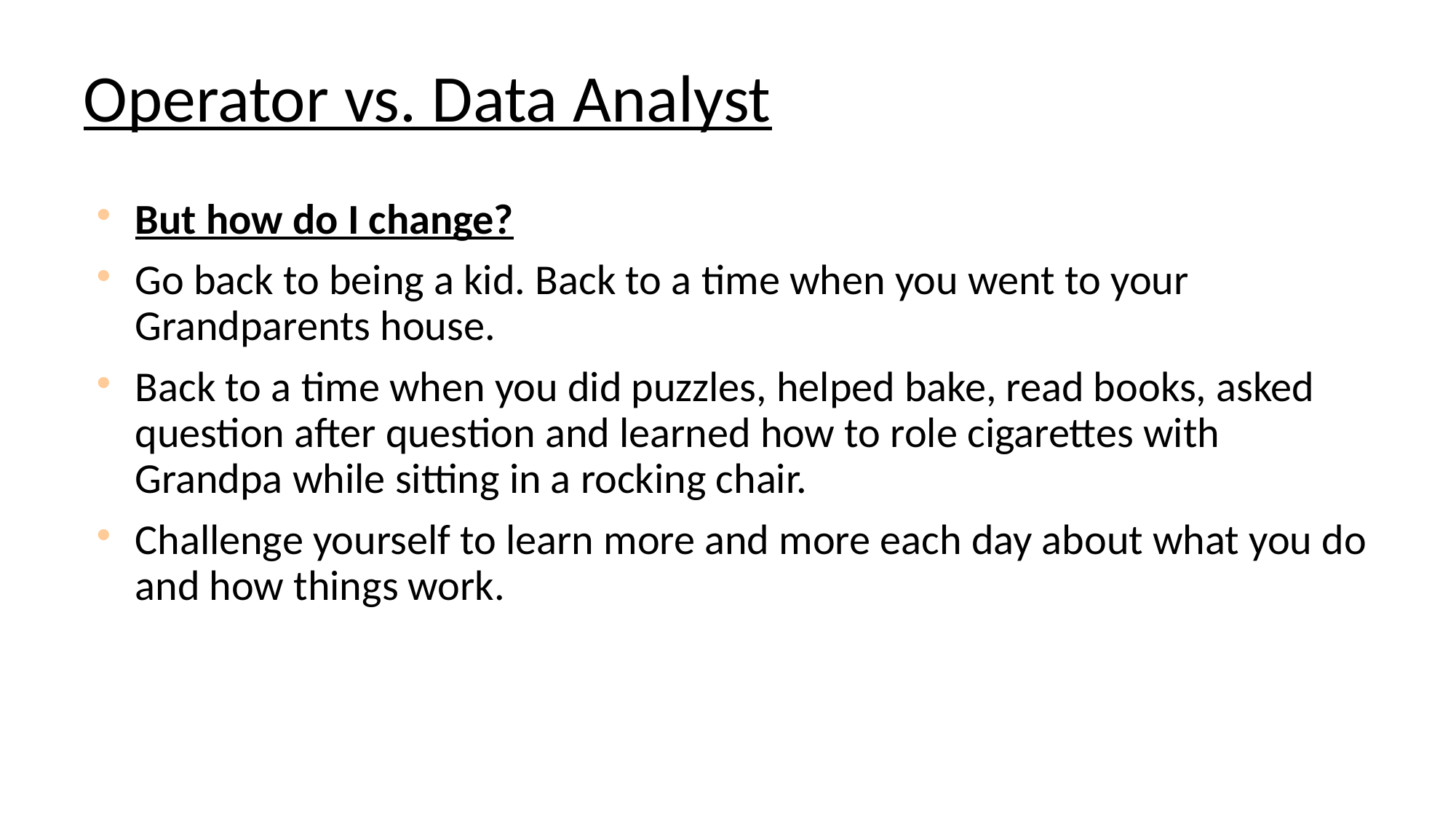

# Operator vs. Data Analyst
But how do I change?
Go back to being a kid. Back to a time when you went to your Grandparents house.
Back to a time when you did puzzles, helped bake, read books, asked question after question and learned how to role cigarettes with Grandpa while sitting in a rocking chair.
Challenge yourself to learn more and more each day about what you do and how things work.